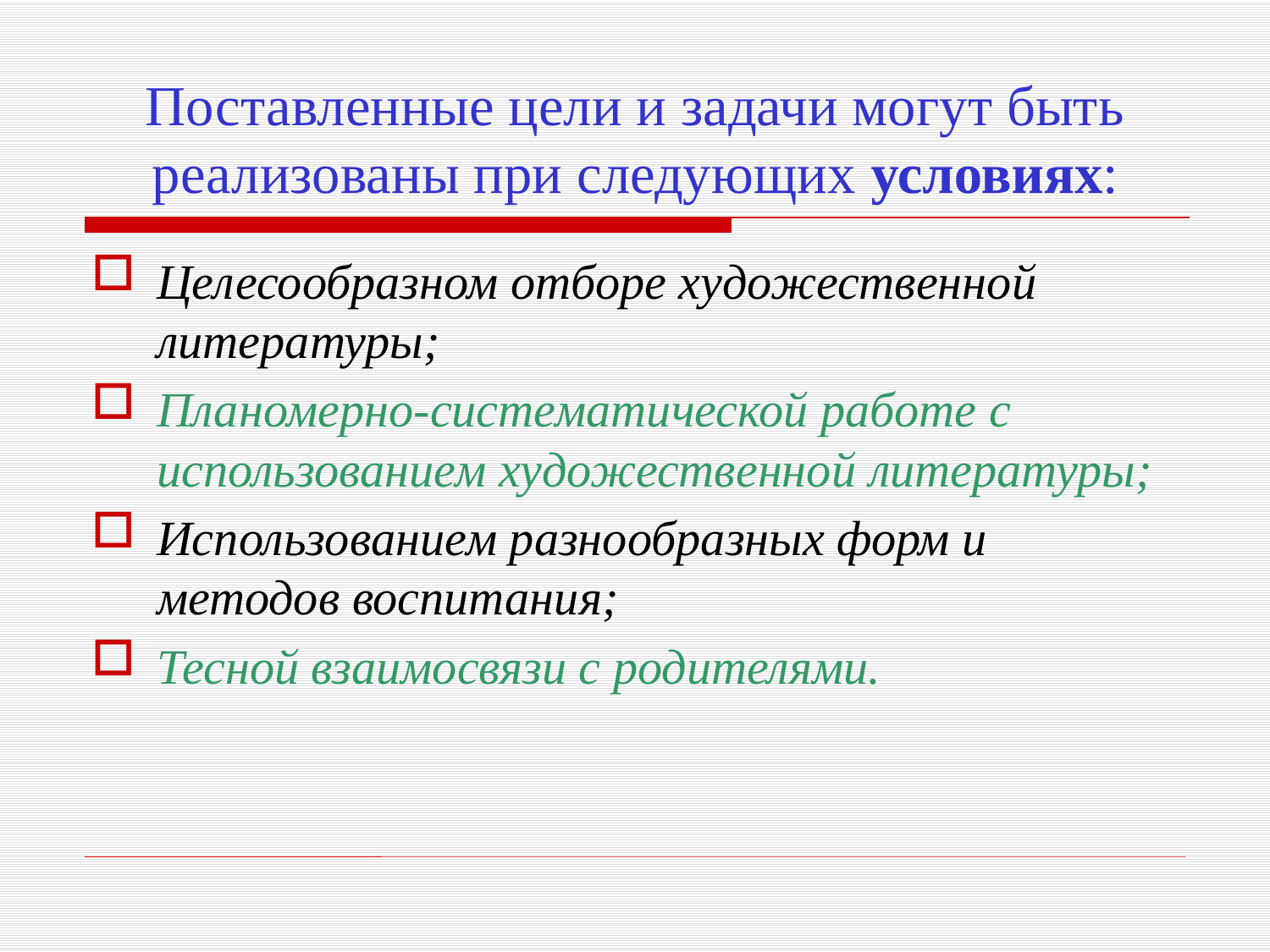

# Поставленные цели и задачи могут быть реализованы при следующих условиях:
Целесообразном отборе художественной литературы;
Планомерно-систематической работе с использованием художественной литературы;
Использованием разнообразных форм и методов воспитания;
Тесной взаимосвязи с родителями.